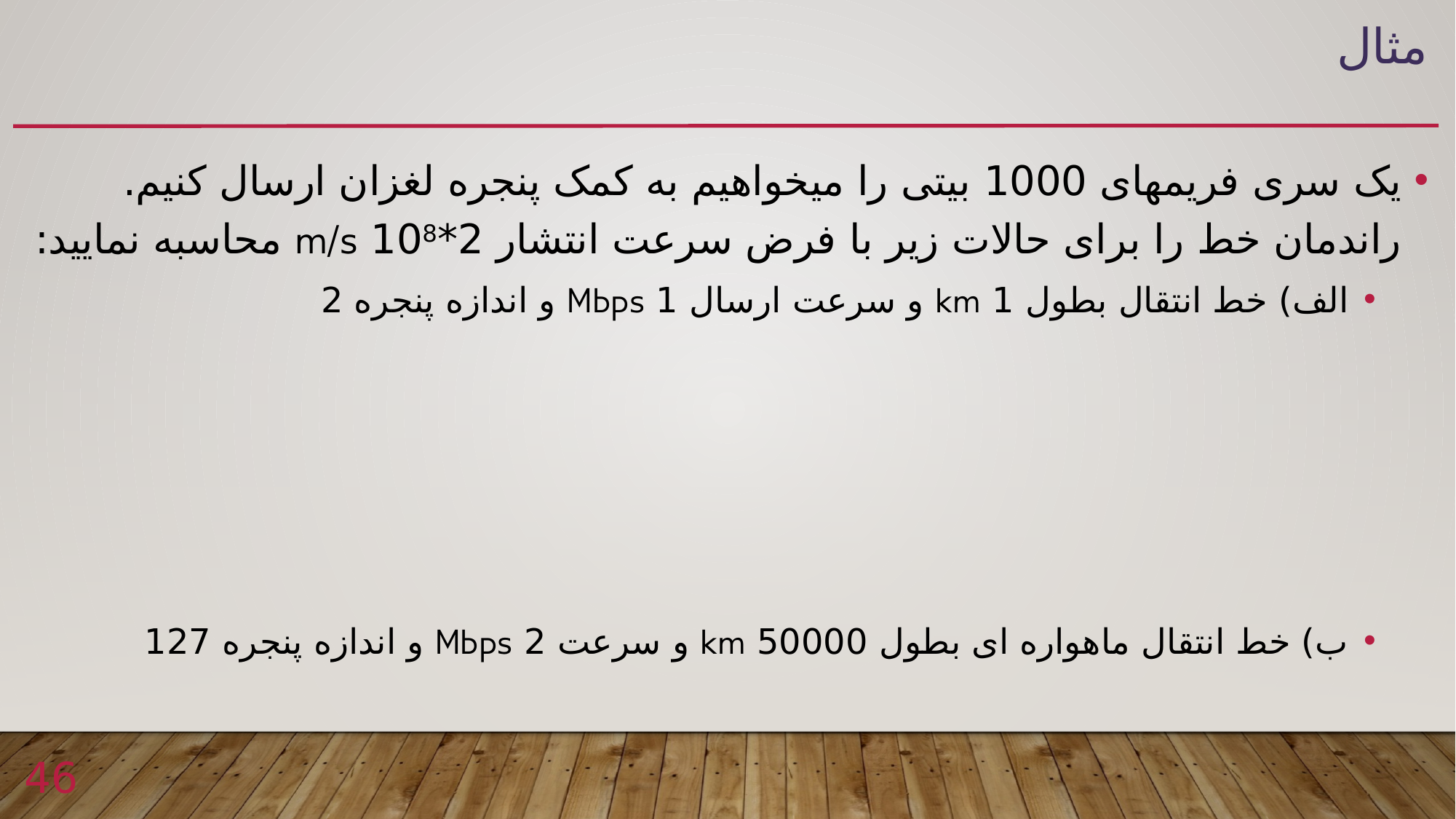

# مثال
یک سری فریمهای 1000 بیتی را میخواهیم به کمک پنجره لغزان ارسال کنیم. راندمان خط را برای حالات زیر با فرض سرعت انتشار 2*108 m/s محاسبه نمایید:
الف) خط انتقال بطول 1 km و سرعت ارسال 1 Mbps و اندازه پنجره 2

ب) خط انتقال ماهواره ای بطول 50000 km و سرعت 2 Mbps و اندازه پنجره 127
46